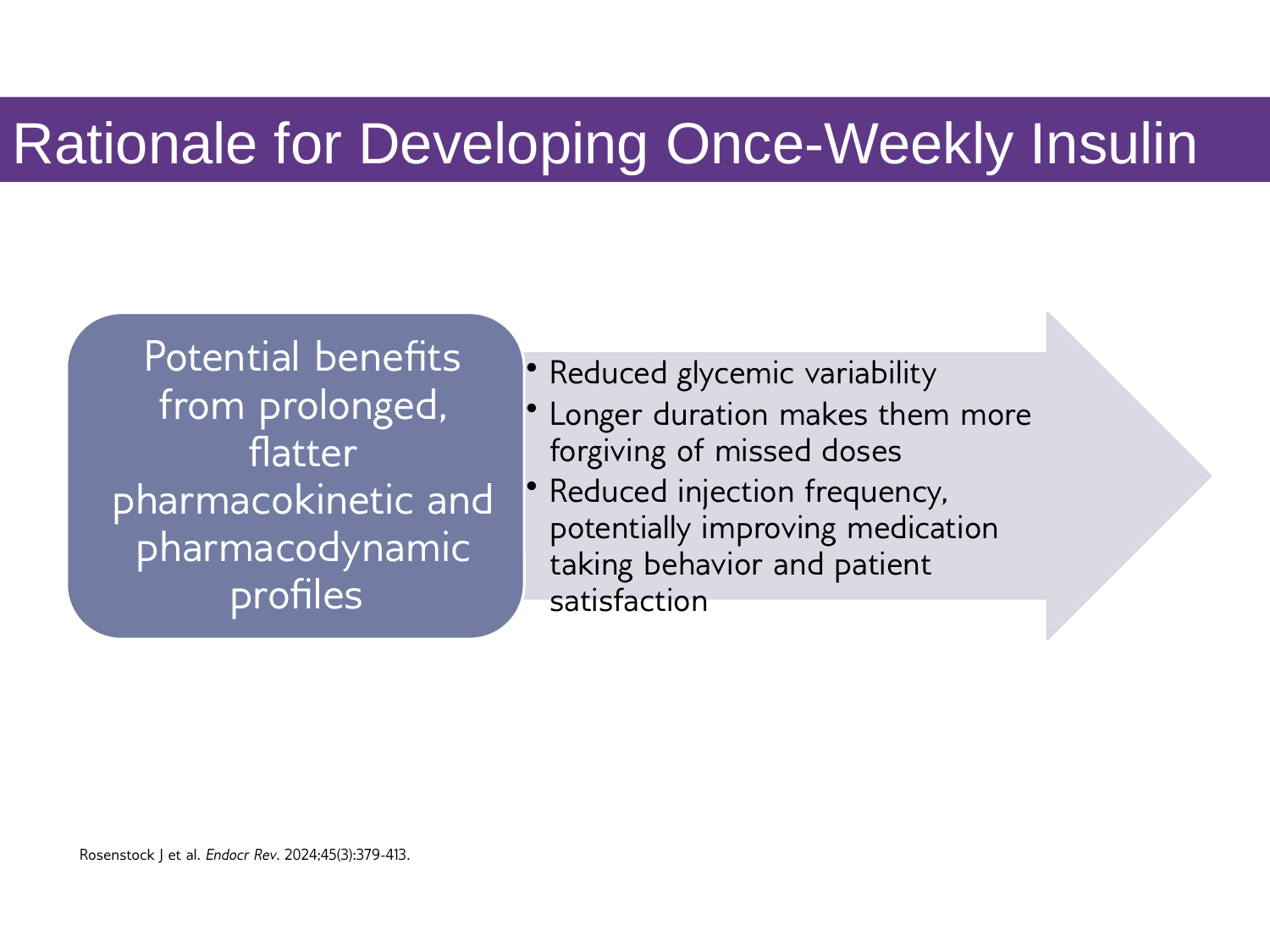

# Rationale for Developing Once-Weekly Insulin
Reduced glycemic variability
Longer duration makes them more forgiving of missed doses
Reduced injection frequency, potentially improving medication taking behavior and patient satisfaction
Potential benefits from prolonged, flatter pharmacokinetic and pharmacodynamic profiles
Rosenstock J et al. Endocr Rev. 2024;45(3):379-413.